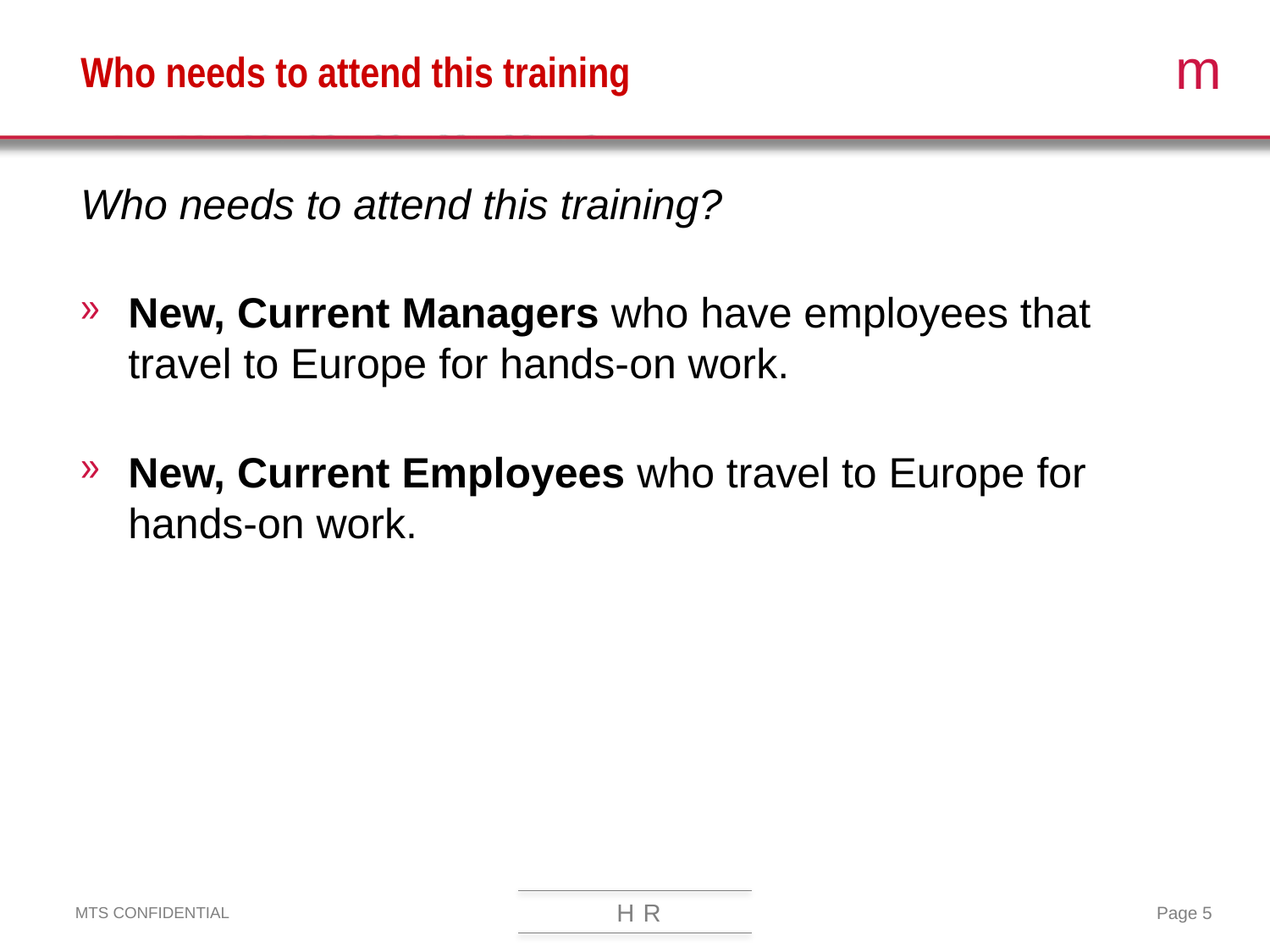

# Who needs to attend this training
Who needs to attend this training?

New, Current Managers who have employees that travel to Europe for hands-on work.

New, Current Employees who travel to Europe for hands-on work.